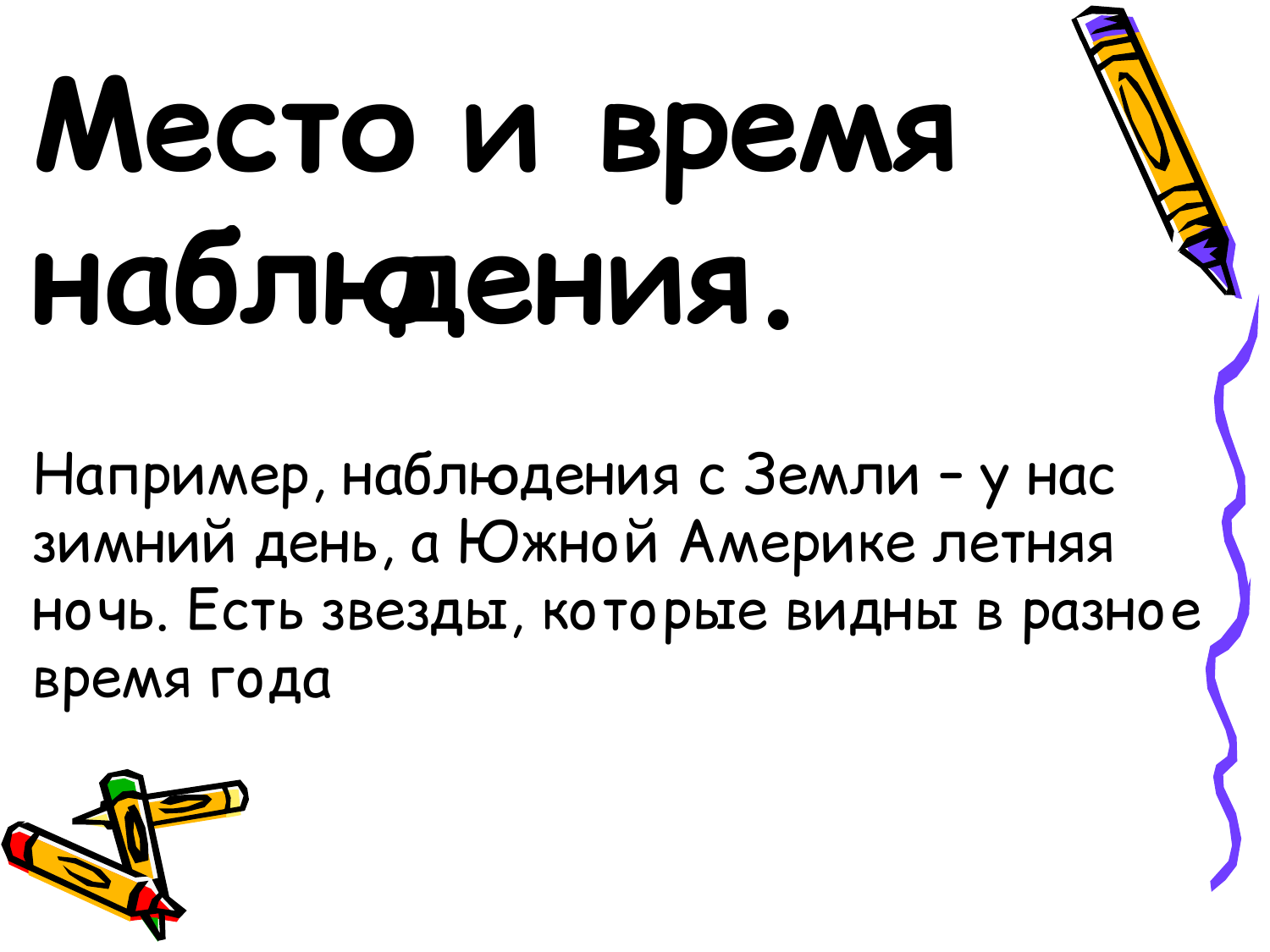

Место и время наблюдения.

Например, наблюдения с Земли – у нас зимний день, а Южной Америке летняя ночь. Есть звезды, которые видны в разное время года